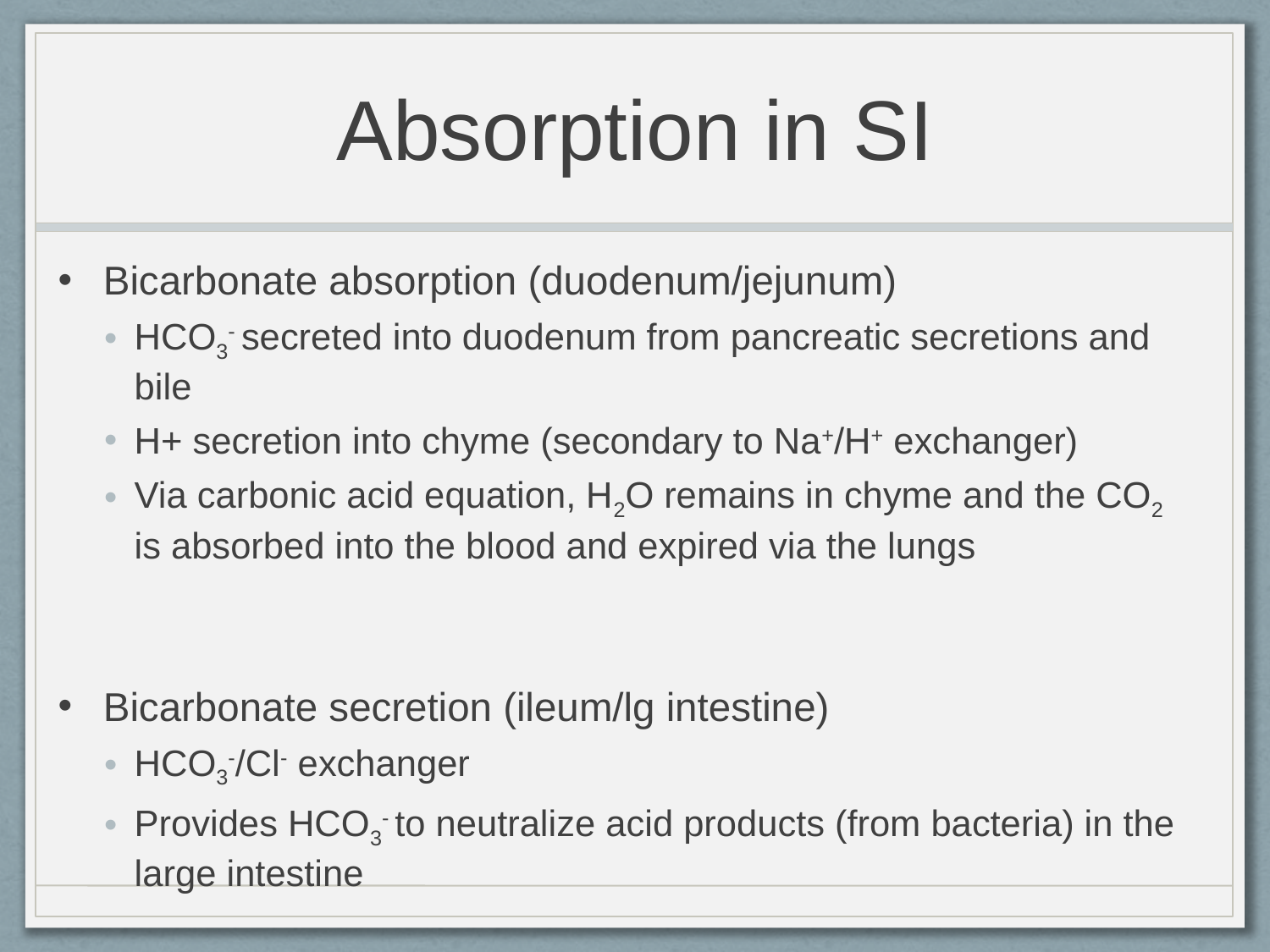

# Absorption in SI
Bicarbonate absorption (duodenum/jejunum)
HCO3- secreted into duodenum from pancreatic secretions and bile
H+ secretion into chyme (secondary to Na+/H+ exchanger)
Via carbonic acid equation, H2O remains in chyme and the CO2 is absorbed into the blood and expired via the lungs

Bicarbonate secretion (ileum/lg intestine)
HCO3-/Cl- exchanger
Provides HCO3- to neutralize acid products (from bacteria) in the large intestine